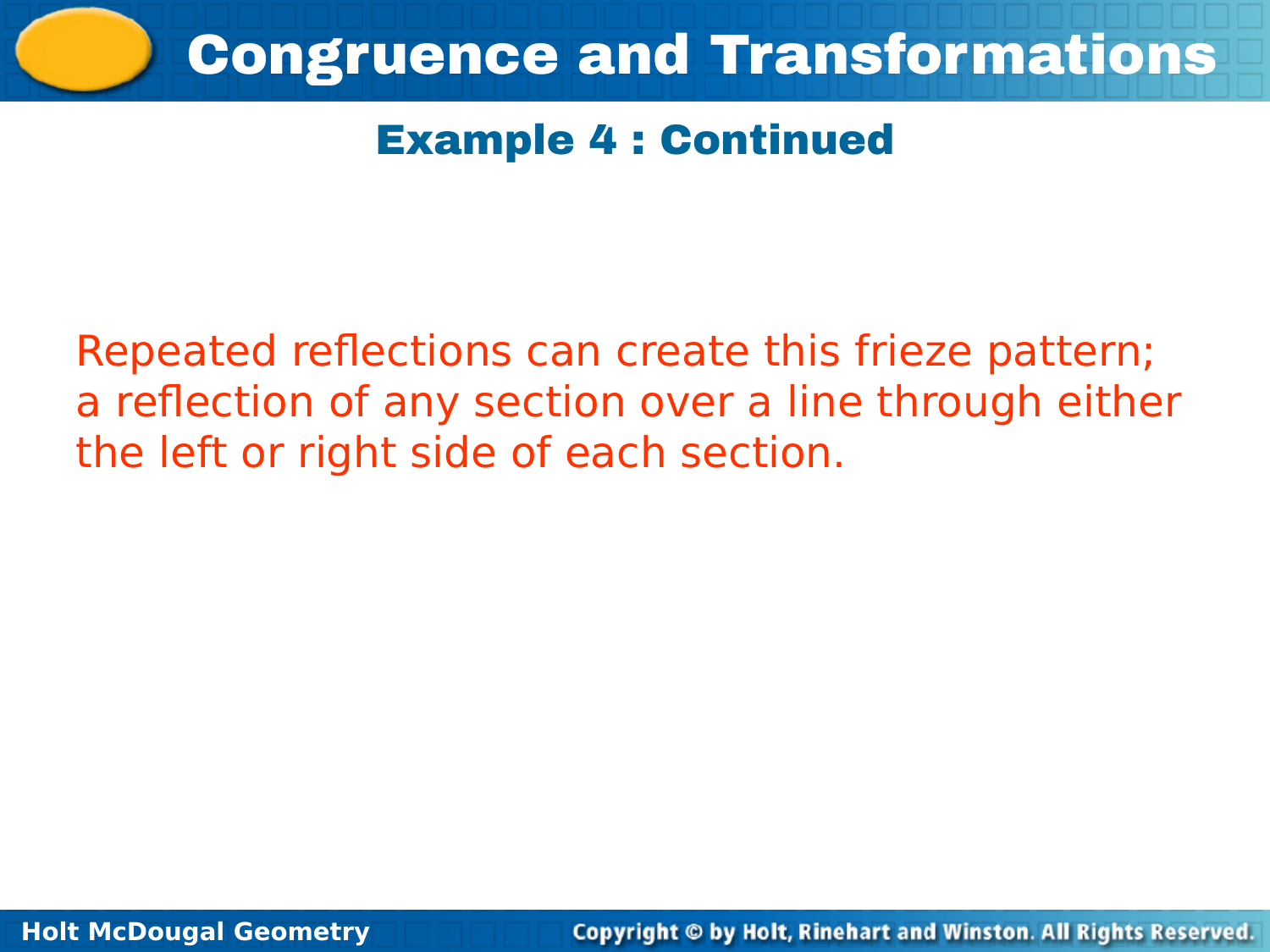

Example 4 : Continued
Repeated reflections can create this frieze pattern; a reflection of any section over a line through either the left or right side of each section.